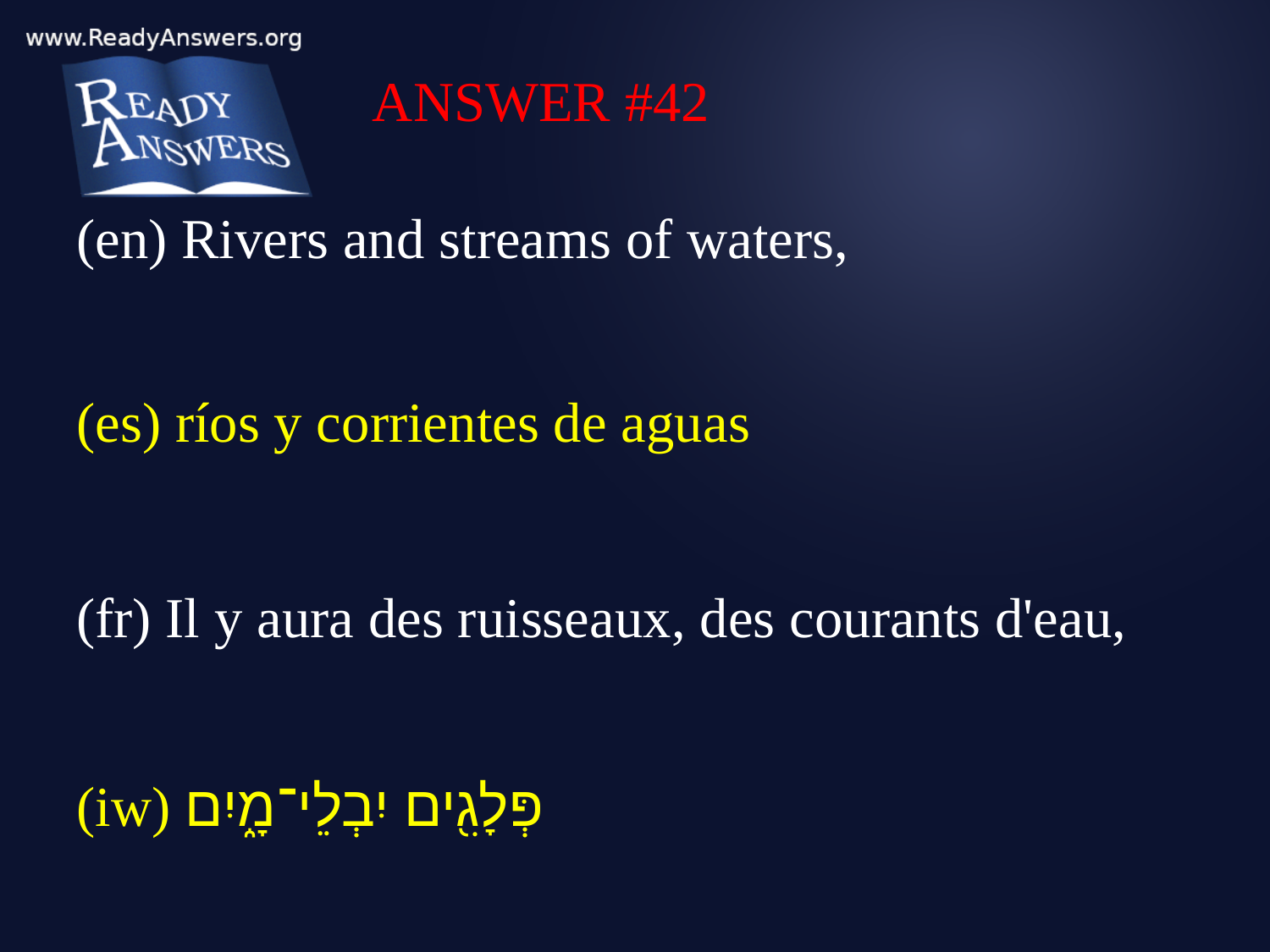

ANSWER #42
(en) Rivers and streams of waters,
(es) ríos y corrientes de aguas
(fr) Il y aura des ruisseaux, des courants d'eau,
(iw) פְּלָגִ֖ים יִבְלֵי־מָ֑יִם